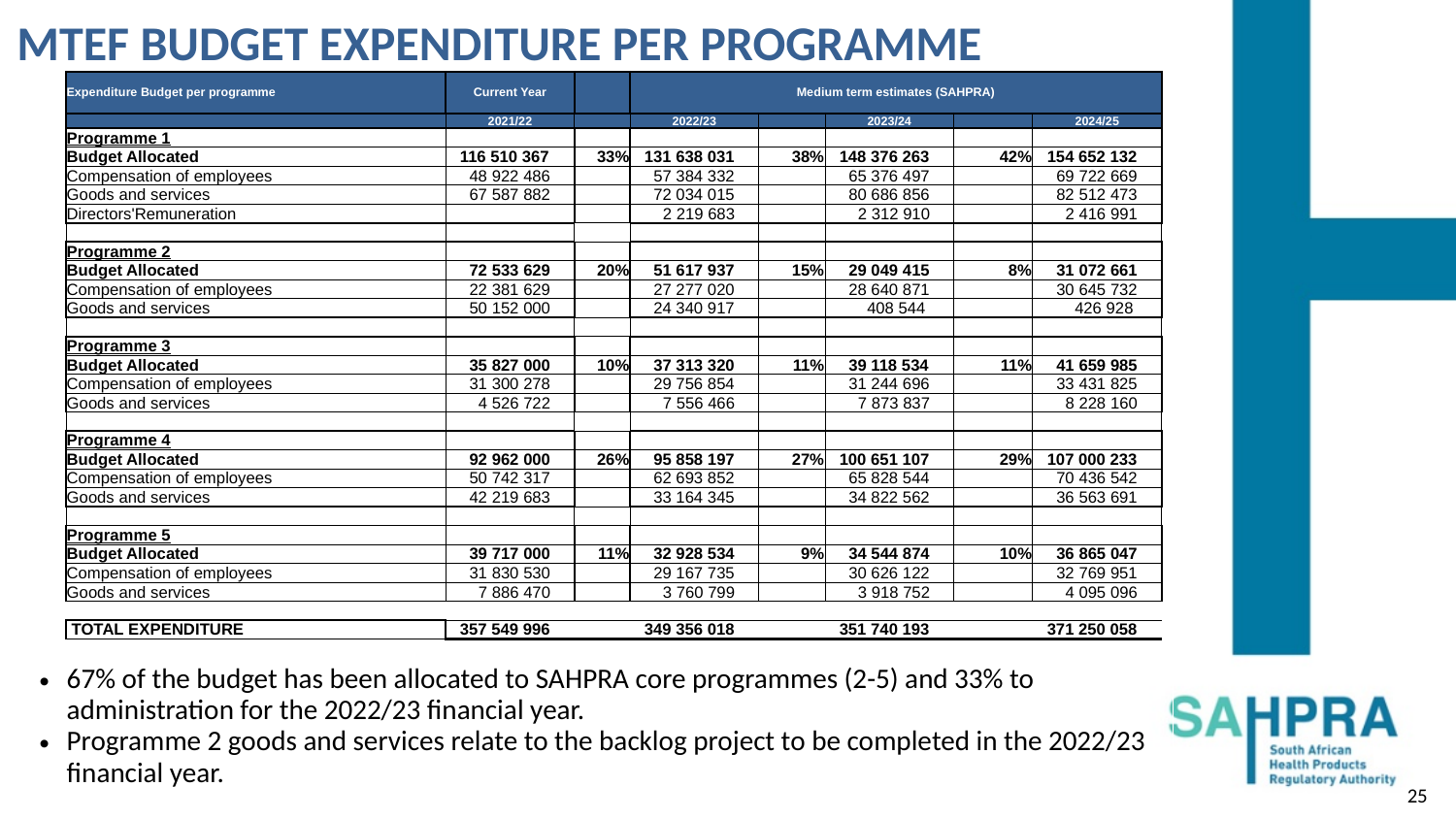

# MTEF BUDGET EXPENDITURE PER PROGRAMME

| Expenditure Budget per programme | Current Year |  | Medium term estimates (SAHPRA) |  |  |  |  |
| --- | --- | --- | --- | --- | --- | --- | --- |
|  | 2021/22 |  | 2022/23 |  | 2023/24 |  | 2024/25 |
| Programme 1 |  |  |  |  |  |  |  |
| Budget Allocated | 116 510 367 | 33% | 131 638 031 | 38% | 148 376 263 | 42% | 154 652 132 |
| Compensation of employees | 48 922 486 |  | 57 384 332 |  | 65 376 497 |  | 69 722 669 |
| Goods and services | 67 587 882 |  | 72 034 015 |  | 80 686 856 |  | 82 512 473 |
| Directors'Remuneration |  |  | 2 219 683 |  | 2 312 910 |  | 2 416 991 |
|  |  |  |  |  |  |  |  |
| Programme 2 |  |  |  |  |  |  |  |
| Budget Allocated | 72 533 629 | 20% | 51 617 937 | 15% | 29 049 415 | 8% | 31 072 661 |
| Compensation of employees | 22 381 629 |  | 27 277 020 |  | 28 640 871 |  | 30 645 732 |
| Goods and services | 50 152 000 |  | 24 340 917 |  | 408 544 |  | 426 928 |
|  |  |  |  |  |  |  |  |
| Programme 3 |  |  |  |  |  |  |  |
| Budget Allocated | 35 827 000 | 10% | 37 313 320 | 11% | 39 118 534 | 11% | 41 659 985 |
| Compensation of employees | 31 300 278 |  | 29 756 854 |  | 31 244 696 |  | 33 431 825 |
| Goods and services | 4 526 722 |  | 7 556 466 |  | 7 873 837 |  | 8 228 160 |
|  |  |  |  |  |  |  |  |
| Programme 4 |  |  |  |  |  |  |  |
| Budget Allocated | 92 962 000 | 26% | 95 858 197 | 27% | 100 651 107 | 29% | 107 000 233 |
| Compensation of employees | 50 742 317 |  | 62 693 852 |  | 65 828 544 |  | 70 436 542 |
| Goods and services | 42 219 683 |  | 33 164 345 |  | 34 822 562 |  | 36 563 691 |
|  |  |  |  |  |  |  |  |
| Programme 5 |  |  |  |  |  |  |  |
| Budget Allocated | 39 717 000 | 11% | 32 928 534 | 9% | 34 544 874 | 10% | 36 865 047 |
| Compensation of employees | 31 830 530 |  | 29 167 735 |  | 30 626 122 |  | 32 769 951 |
| Goods and services | 7 886 470 |  | 3 760 799 |  | 3 918 752 |  | 4 095 096 |
|  |  |  |  |  |  |  |  |
| TOTAL EXPENDITURE | 357 549 996 |  | 349 356 018 |  | 351 740 193 |  | 371 250 058 |
| 67% of the budget has been allocated to SAHPRA core programmes (2-5) and 33% to administration for the 2022/23 financial year. Programme 2 goods and services relate to the backlog project to be completed in the 2022/23 financial year. |
| --- |
25